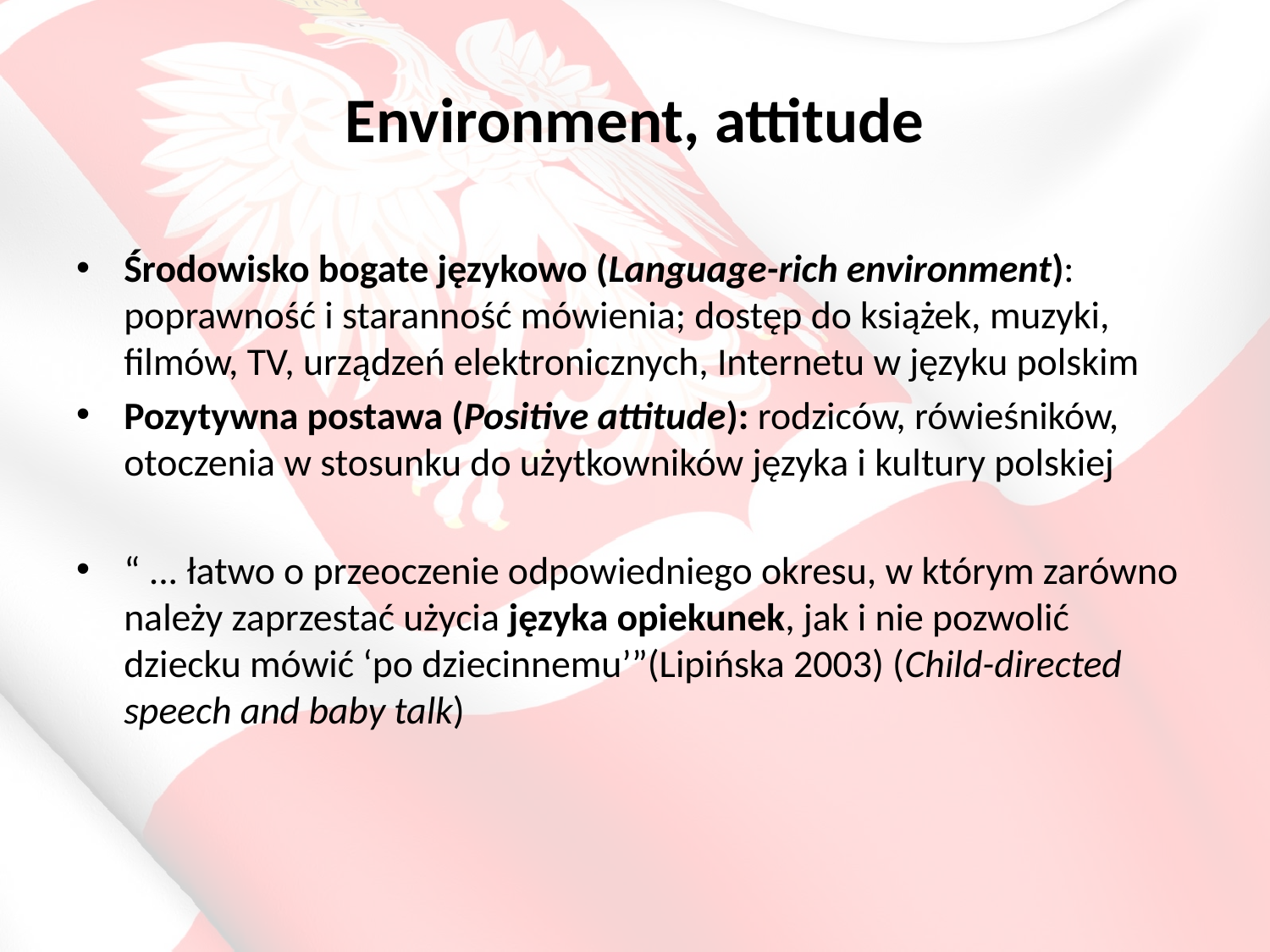

# Environment, attitude

Środowisko bogate językowo (Language-rich environment): poprawność i staranność mówienia; dostęp do książek, muzyki, filmów, TV, urządzeń elektronicznych, Internetu w języku polskim
Pozytywna postawa (Positive attitude): rodziców, rówieśników, otoczenia w stosunku do użytkowników języka i kultury polskiej

“ ... łatwo o przeoczenie odpowiedniego okresu, w którym zarówno należy zaprzestać użycia języka opiekunek, jak i nie pozwolić dziecku mówić ‘po dziecinnemu’”(Lipińska 2003) (Child-directed speech and baby talk)